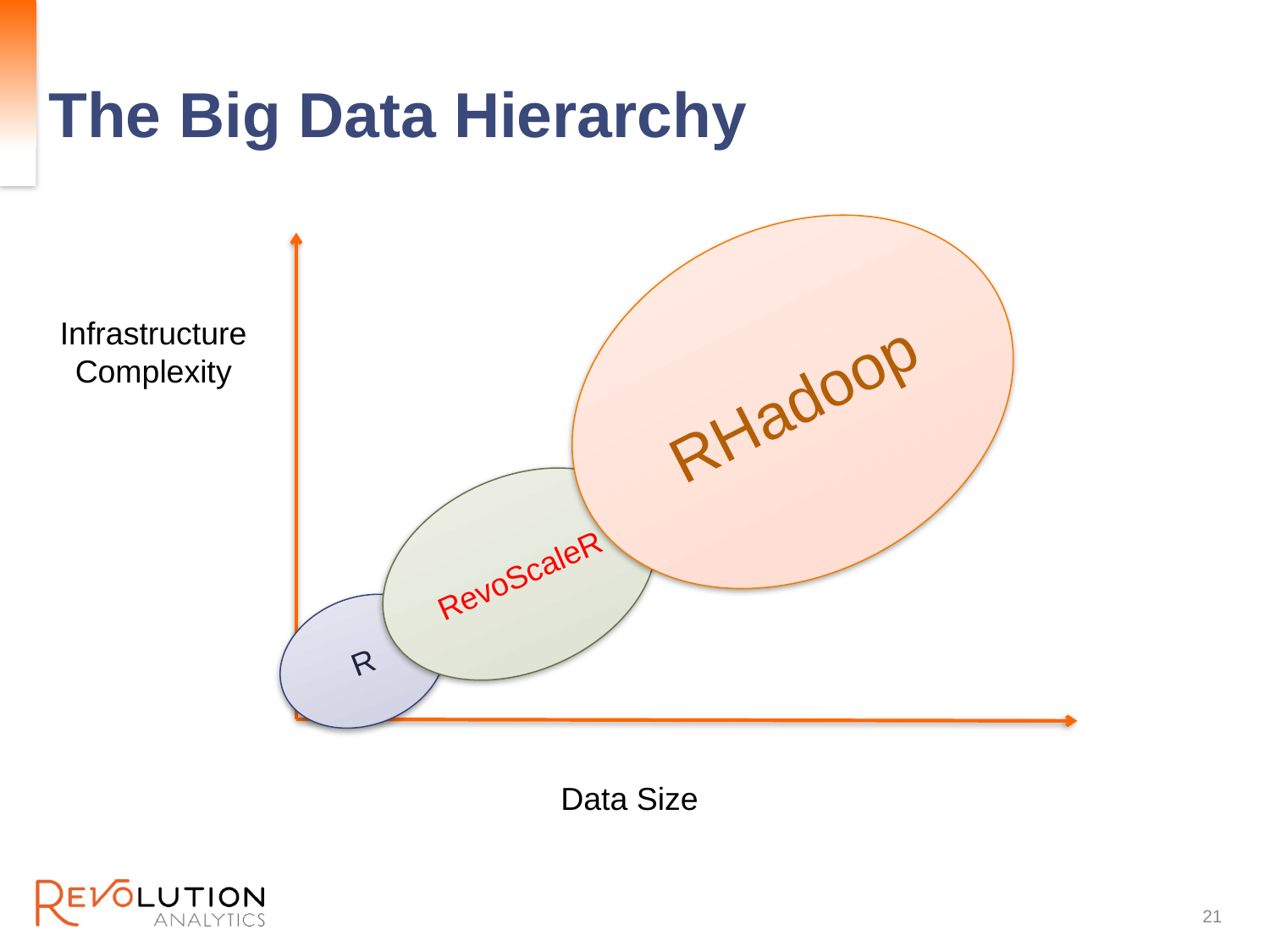

# The Big Data Hierarchy
RHadoop
Infrastructure
Complexity
RevoScaleR
R
Data Size
21